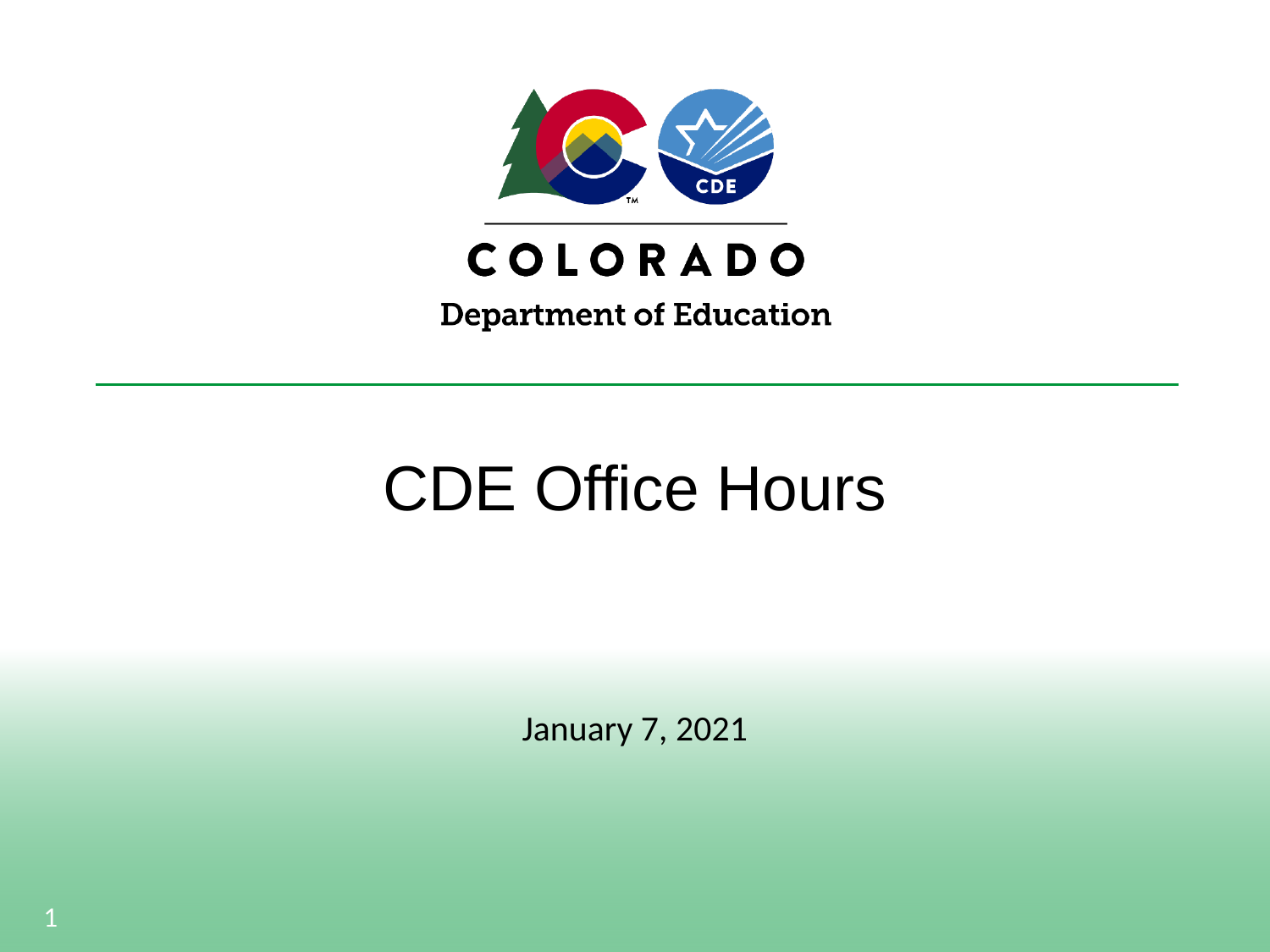

# CDE Office Hours
January 7, 2021
1